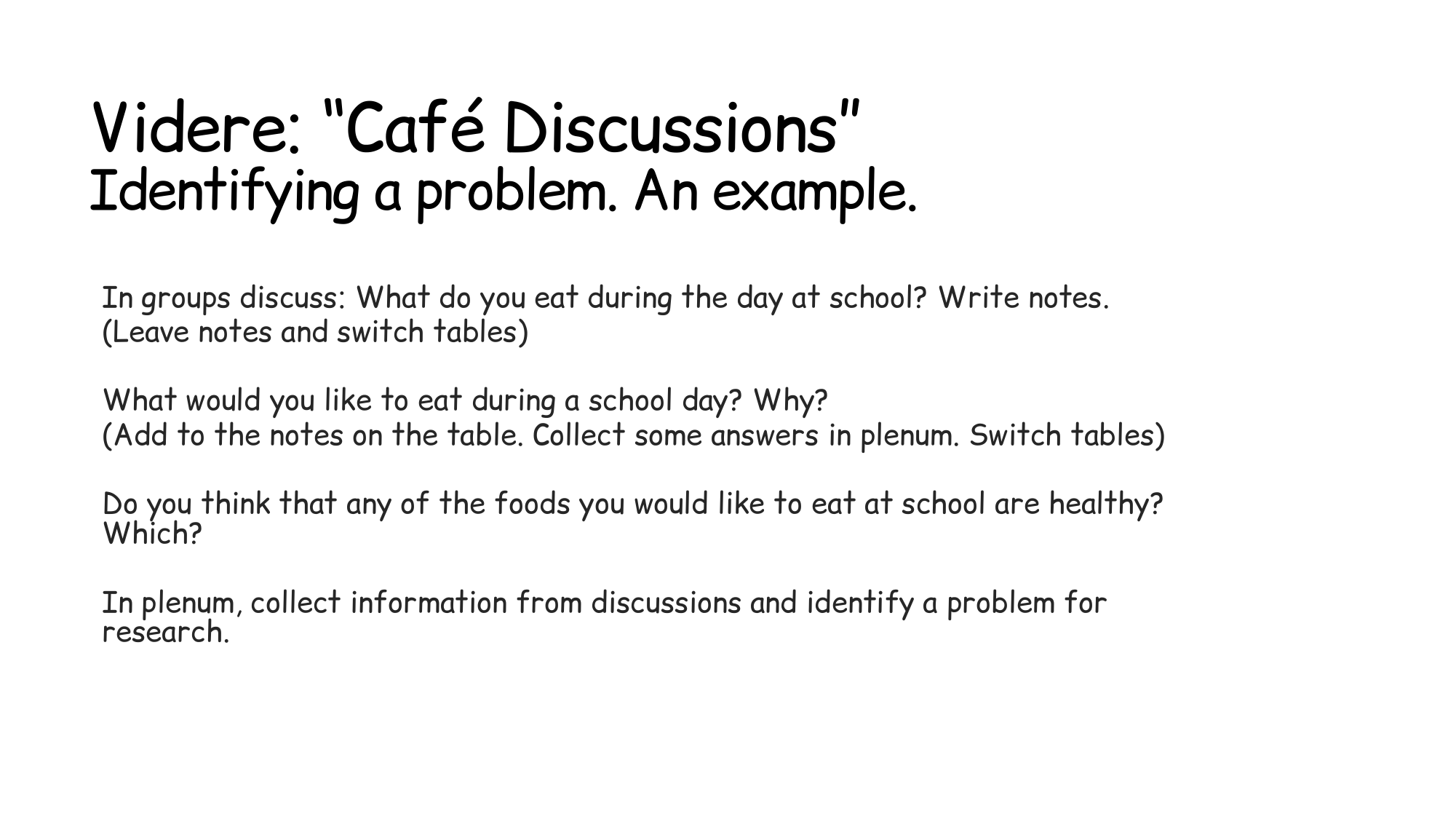

# Videre: “Café Discussions” Identifying a problem. An example.

In groups discuss: What do you eat during the day at school? Write notes.
(Leave notes and switch tables)

What would you like to eat during a school day? Why?
(Add to the notes on the table. Collect some answers in plenum. Switch tables)

Do you think that any of the foods you would like to eat at school are healthy? Which?

In plenum, collect information from discussions and identify a problem for research.